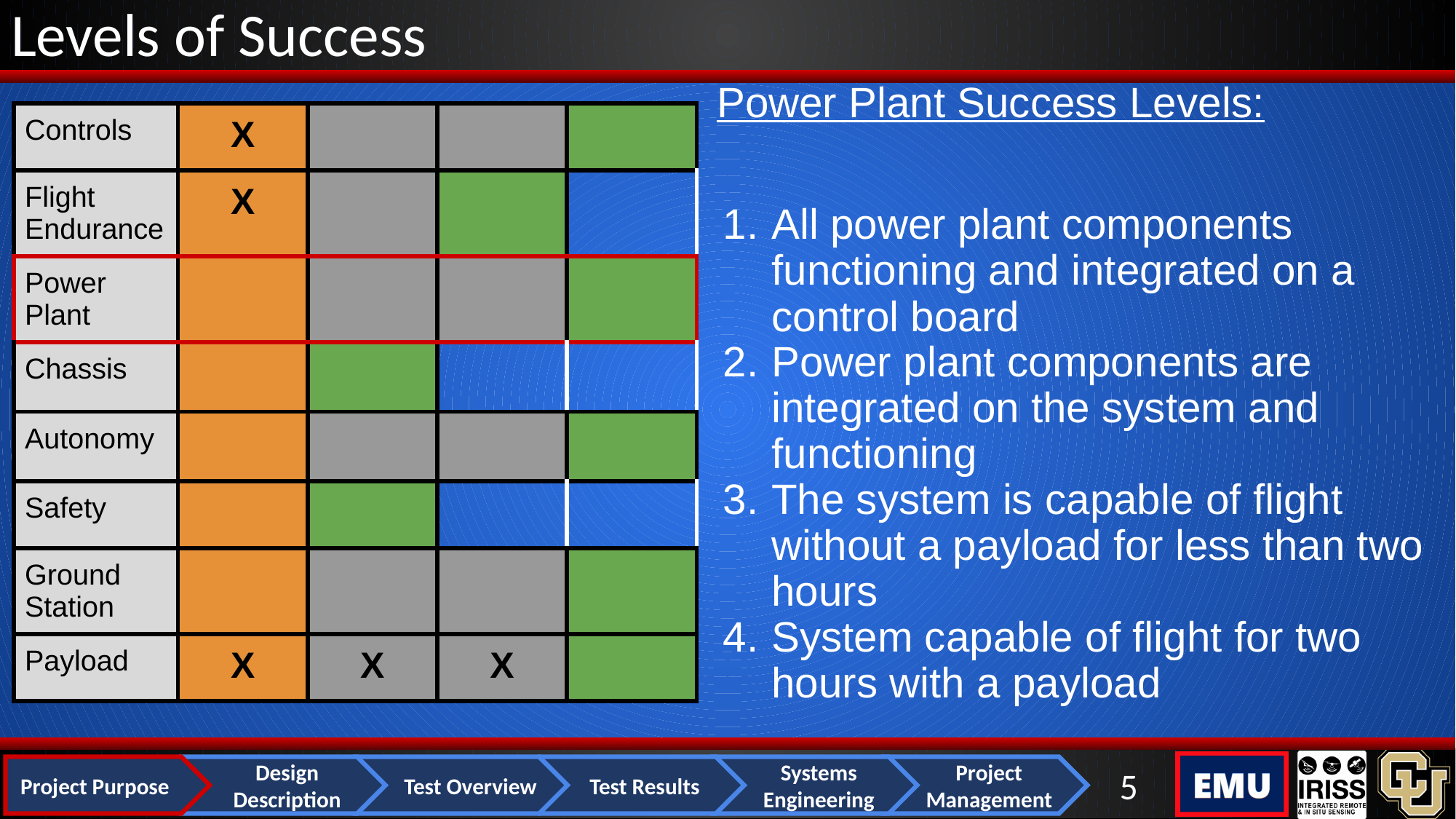

# Levels of Success
Power Plant Success Levels:

All power plant components functioning and integrated on a control board
Power plant components are integrated on the system and functioning
The system is capable of ﬂight without a payload for less than two hours
System capable of ﬂight for two hours with a payload
| Controls | X |  |  |  |
| --- | --- | --- | --- | --- |
| Flight Endurance | X |  |  |  |
| Power Plant |  |  |  |  |
| Chassis |  |  |  |  |
| Autonomy |  |  |  |  |
| Safety |  |  |  |  |
| Ground Station |  |  |  |  |
| Payload | X | X | X |  |
5